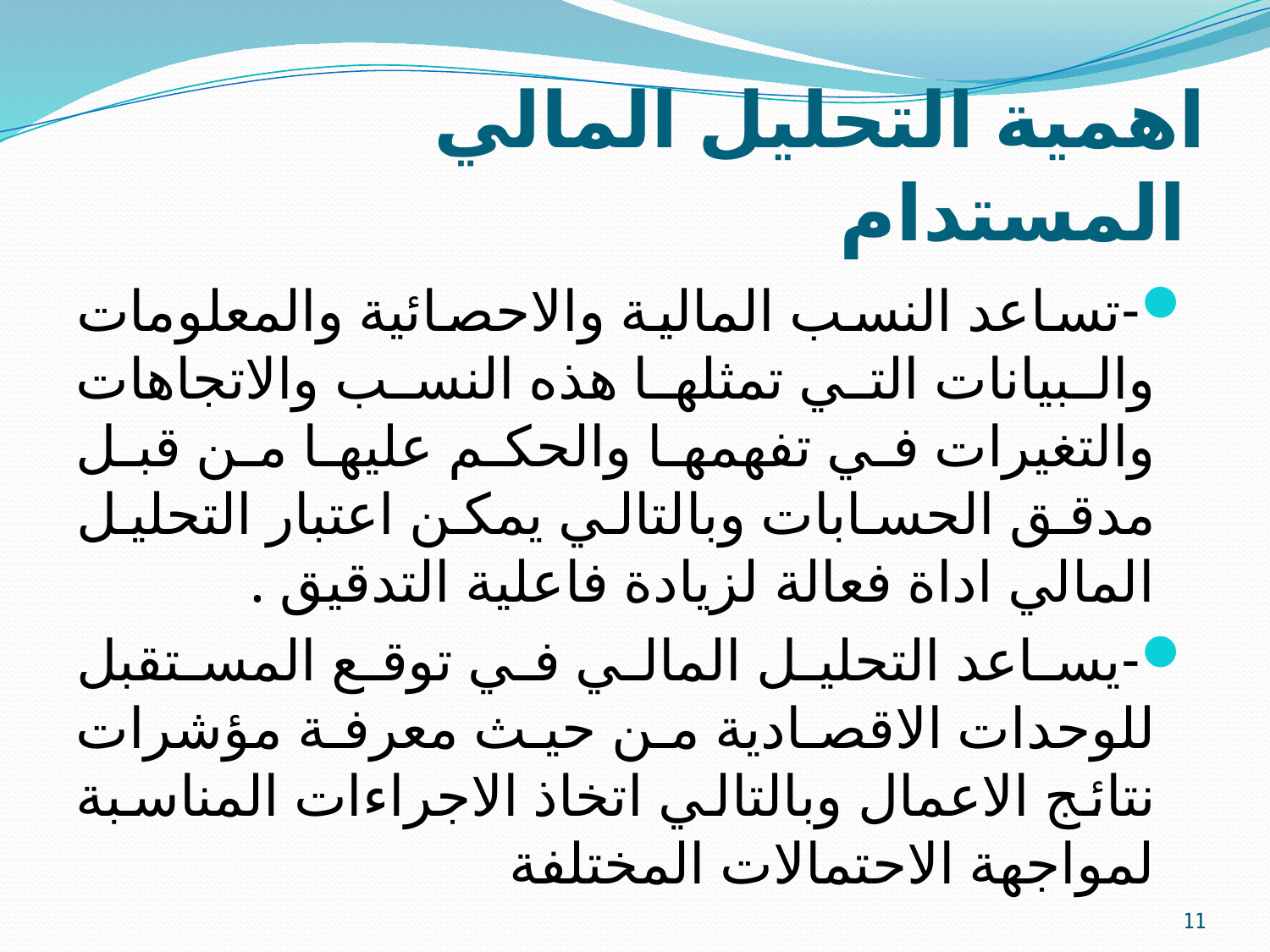

# اهمية التحليل المالي المستدام
-تساعد النسب المالية والاحصائية والمعلومات والبيانات التي تمثلها هذه النسب والاتجاهات والتغيرات في تفهمها والحكم عليها من قبل مدقق الحسابات وبالتالي يمكن اعتبار التحليل المالي اداة فعالة لزيادة فاعلية التدقيق .
-يساعد التحليل المالي في توقع المستقبل للوحدات الاقصادية من حيث معرفة مؤشرات نتائج الاعمال وبالتالي اتخاذ الاجراءات المناسبة لمواجهة الاحتمالات المختلفة

11